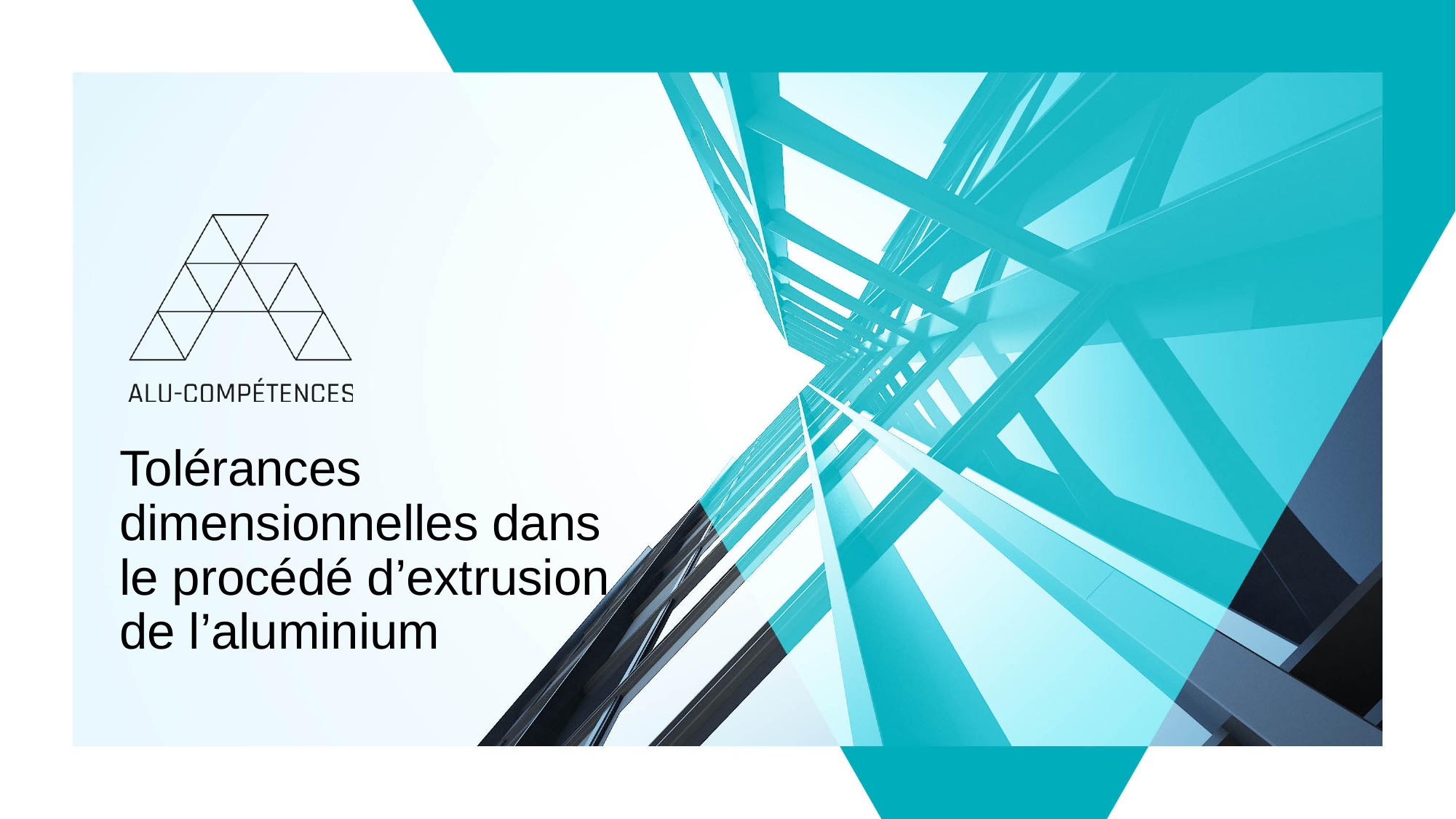

# Tolérances dimensionnelles dans le procédé d’extrusion de l’aluminium